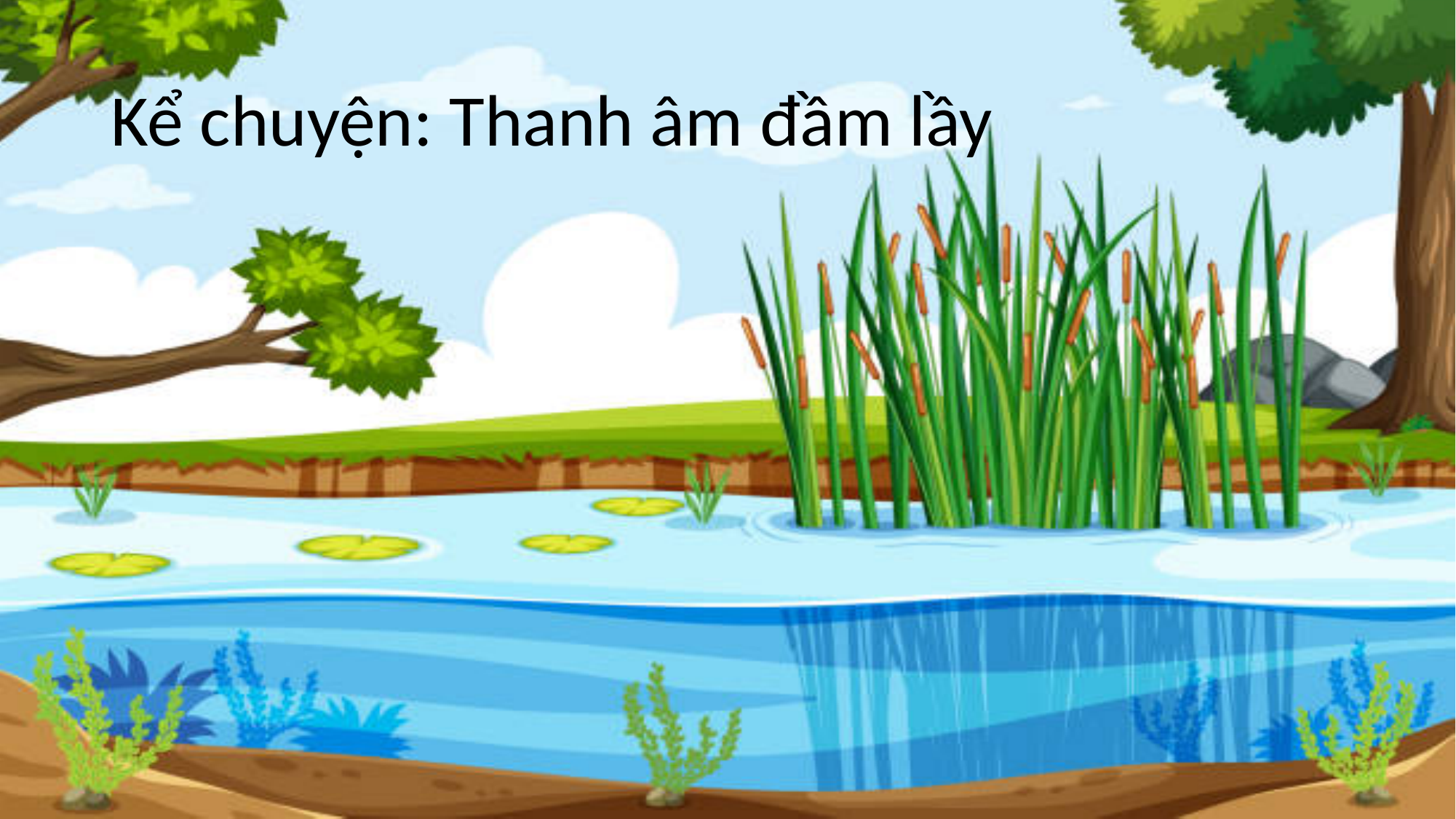

# Kể chuyện: Thanh âm đầm lầy